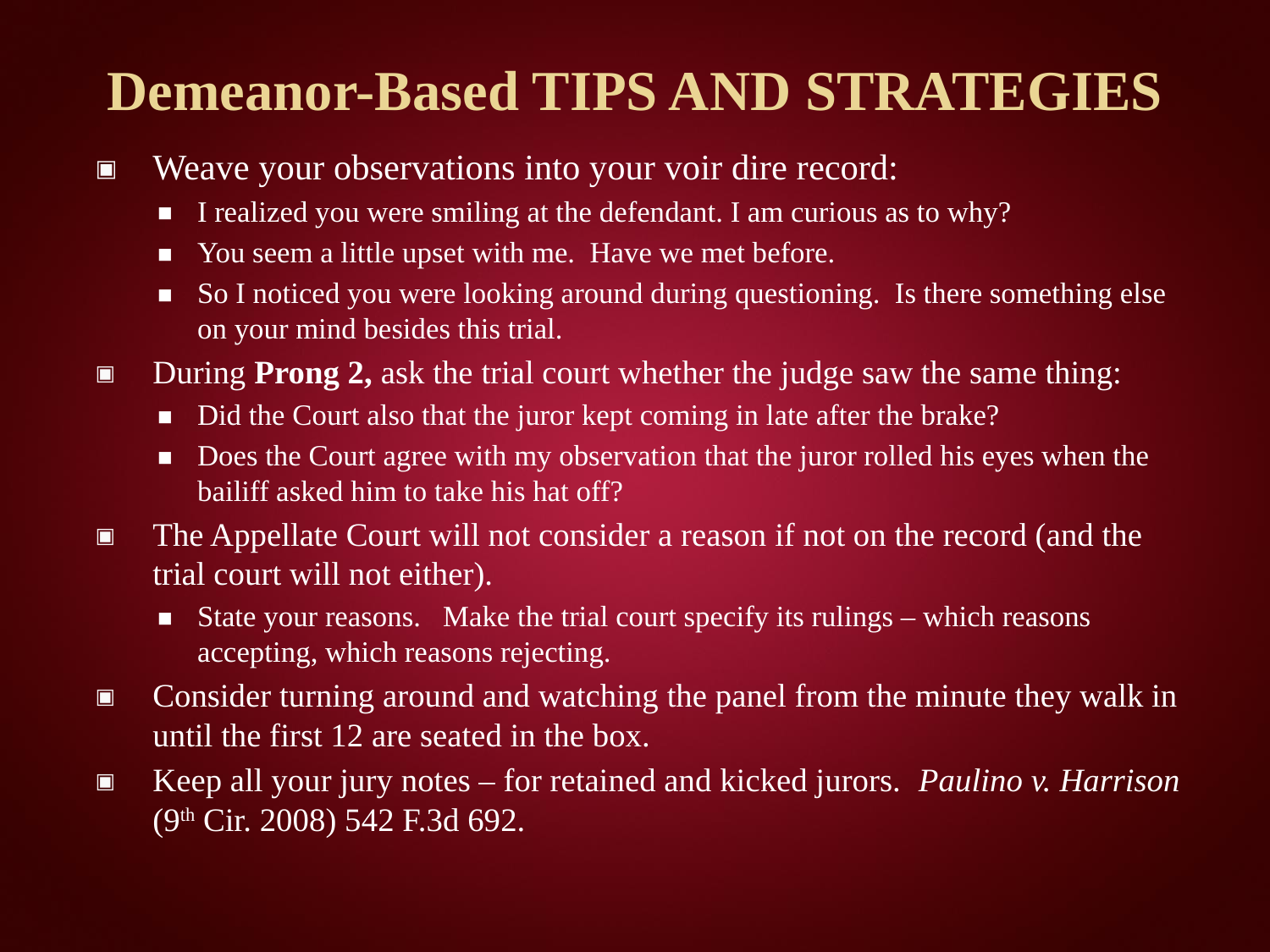

# Demeanor-Based TIPS AND STRATEGIES
Weave your observations into your voir dire record:
I realized you were smiling at the defendant. I am curious as to why?
You seem a little upset with me.  Have we met before.
So I noticed you were looking around during questioning.  Is there something else on your mind besides this trial.
During Prong 2, ask the trial court whether the judge saw the same thing:
Did the Court also that the juror kept coming in late after the brake?
Does the Court agree with my observation that the juror rolled his eyes when the bailiff asked him to take his hat off?
The Appellate Court will not consider a reason if not on the record (and the trial court will not either).
State your reasons.   Make the trial court specify its rulings – which reasons accepting, which reasons rejecting.
Consider turning around and watching the panel from the minute they walk in until the first 12 are seated in the box.
Keep all your jury notes – for retained and kicked jurors.  Paulino v. Harrison (9th Cir. 2008) 542 F.3d 692.